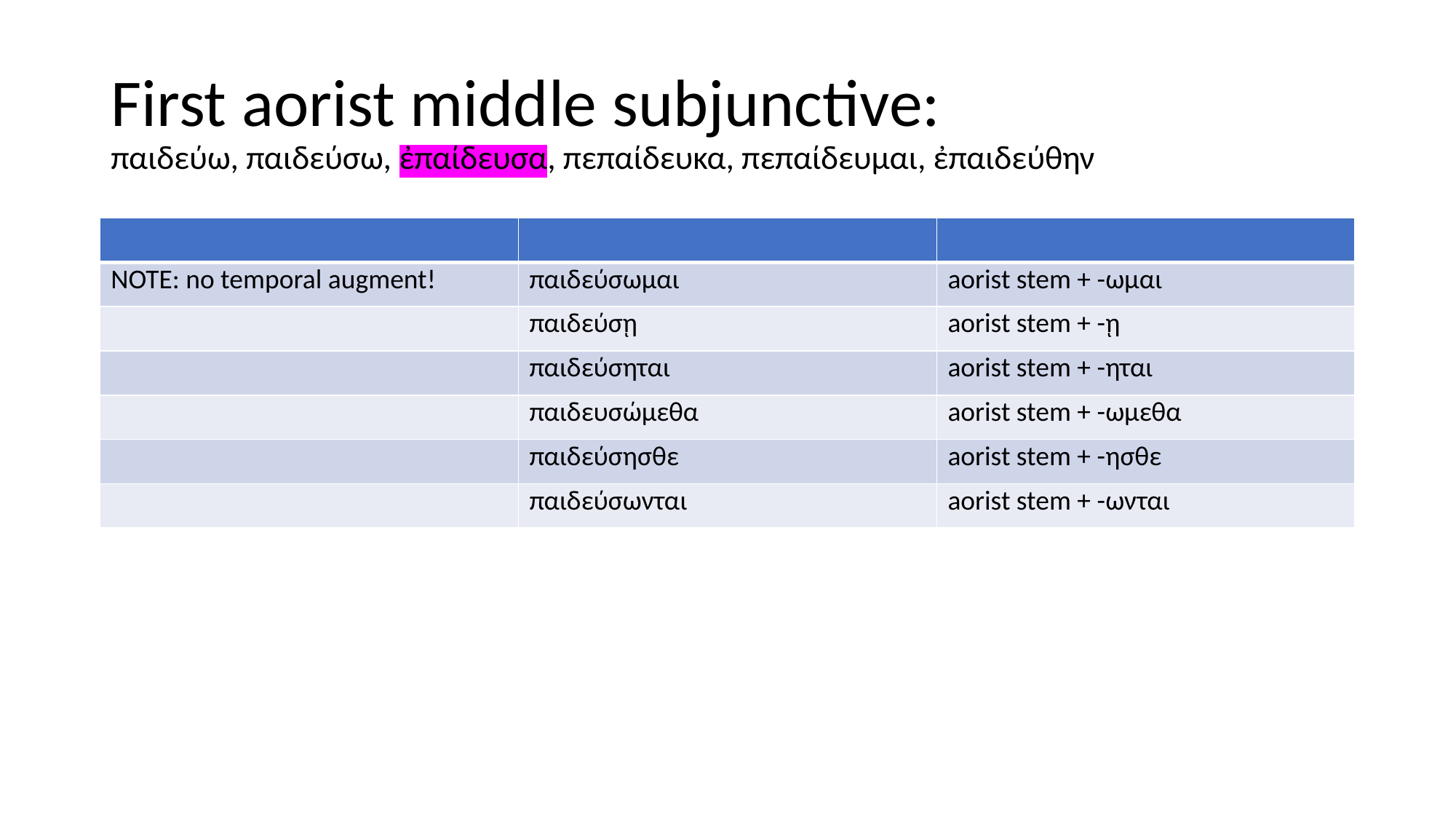

# First aorist middle subjunctive: παιδεύω, παιδεύσω, ἐπαίδευσα, πεπαίδευκα, πεπαίδευμαι, ἐπαιδεύθην
|  |  |  |
| --- | --- | --- |
| NOTE: no temporal augment! | παιδεύσωμαι | aorist stem + -ωμαι |
|  | παιδεύσῃ | aorist stem + -ῃ |
|  | παιδεύσηται | aorist stem + -ηται |
|  | παιδευσώμεθα | aorist stem + -ωμεθα |
|  | παιδεύσησθε | aorist stem + -ησθε |
|  | παιδεύσωνται | aorist stem + -ωνται |